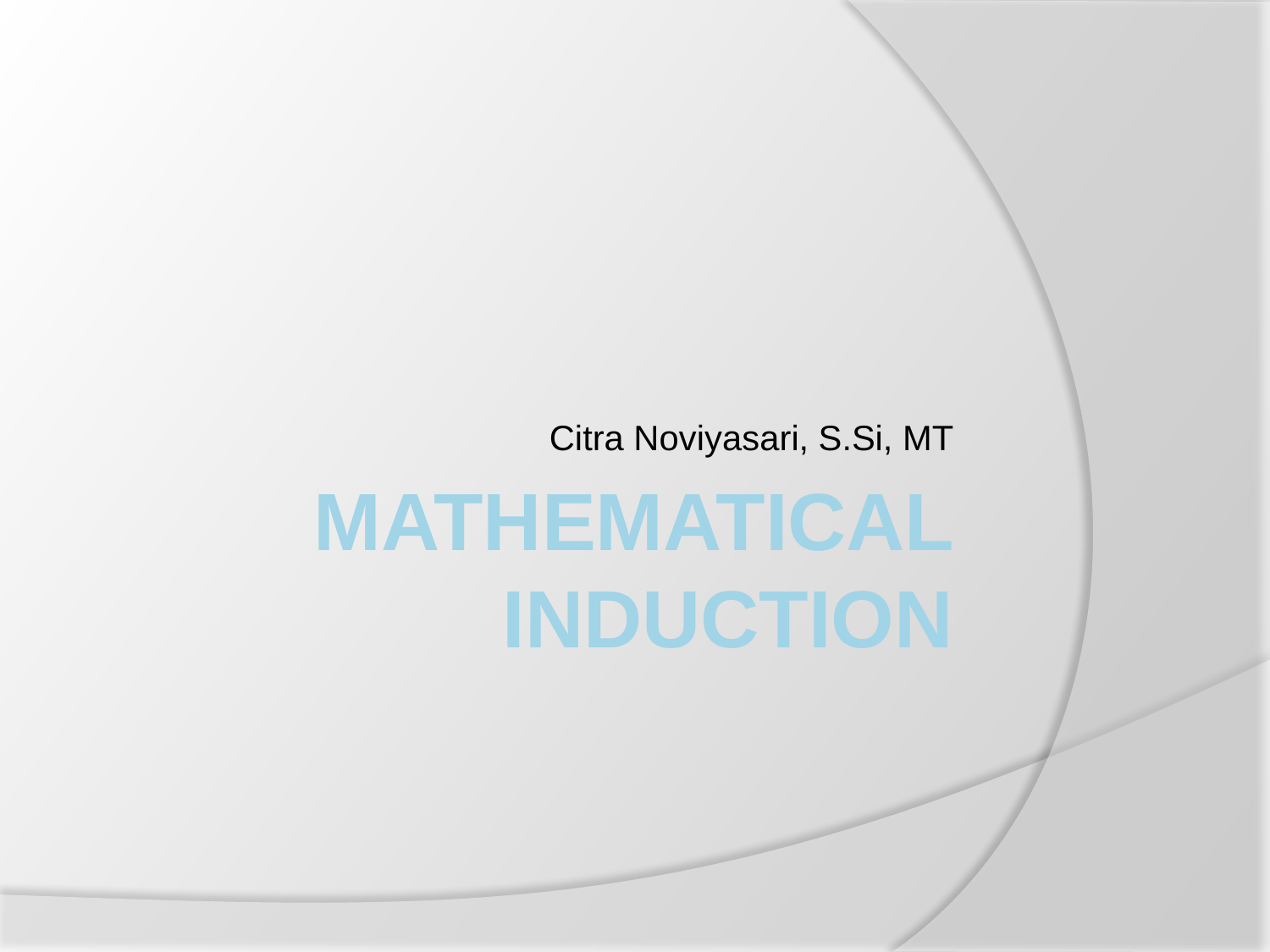

Citra Noviyasari, S.Si, MT
# Mathematical Induction